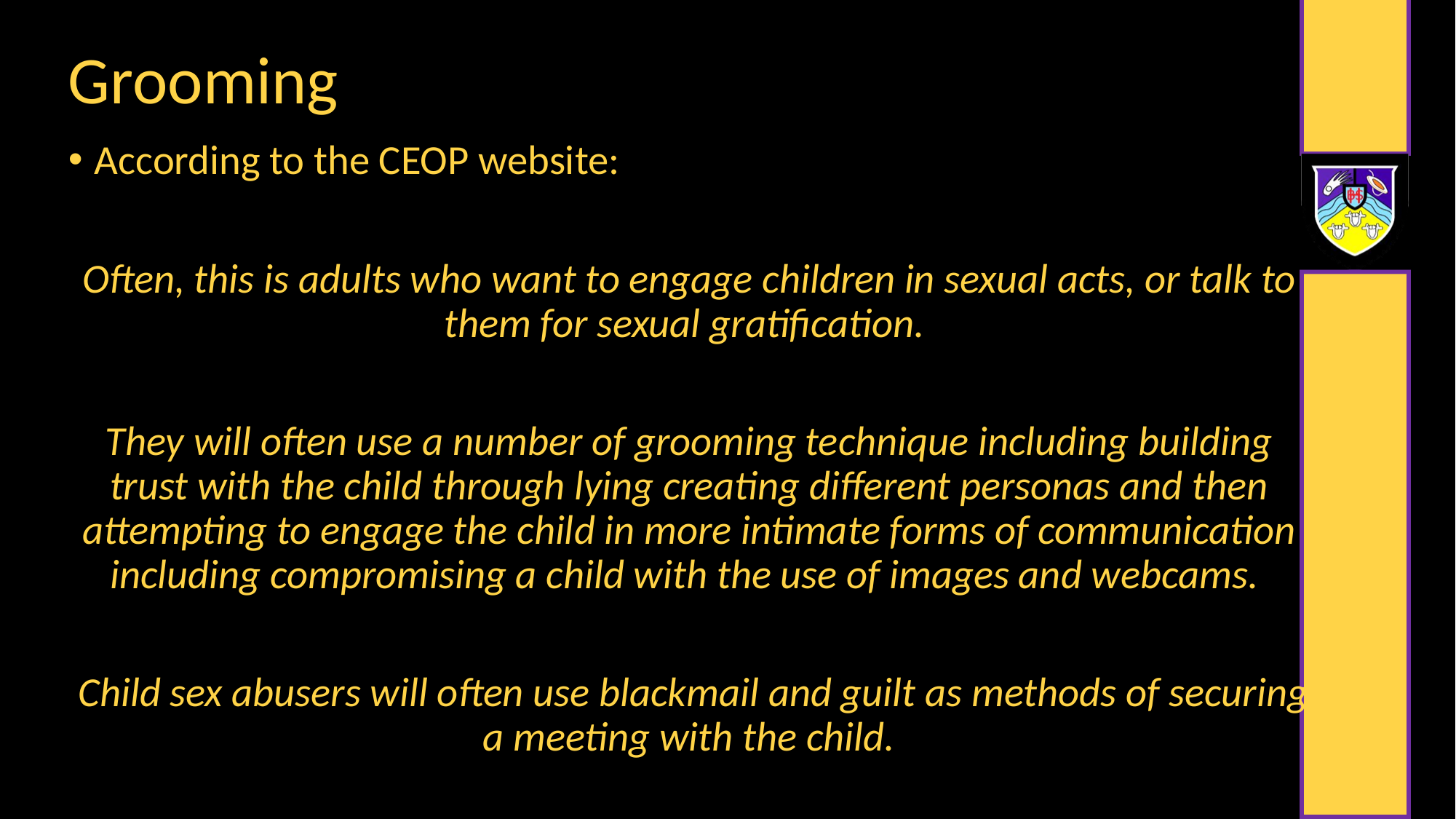

# Grooming
According to the CEOP website:

Often, this is adults who want to engage children in sexual acts, or talk to them for sexual gratification.

They will often use a number of grooming technique including building trust with the child through lying creating different personas and then attempting to engage the child in more intimate forms of communication including compromising a child with the use of images and webcams.

 Child sex abusers will often use blackmail and guilt as methods of securing a meeting with the child.